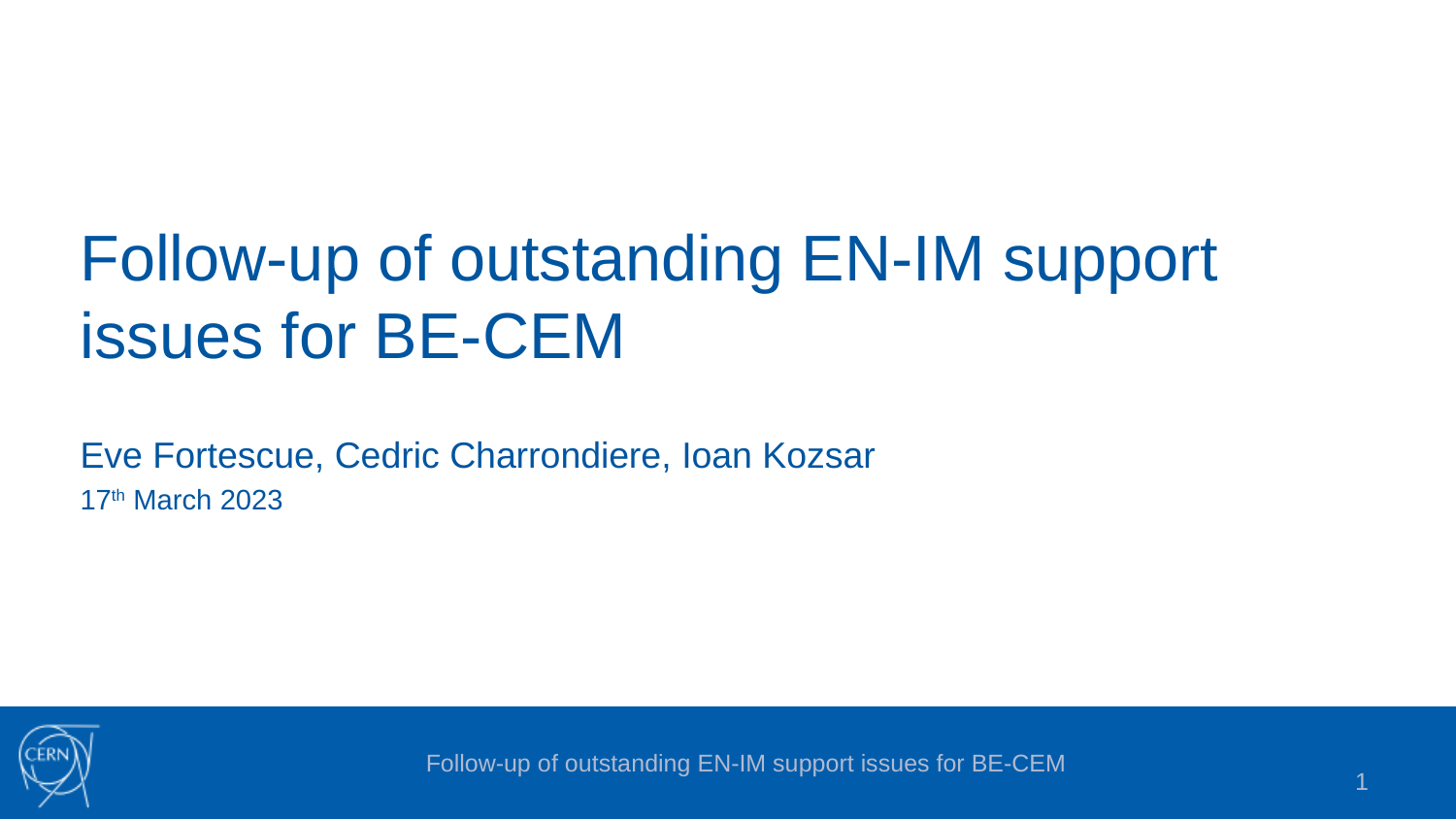

# Follow-up of outstanding EN-IM support issues for BE-CEM
Eve Fortescue, Cedric Charrondiere, Ioan Kozsar
17th March 2023
Follow-up of outstanding EN-IM support issues for BE-CEM
1